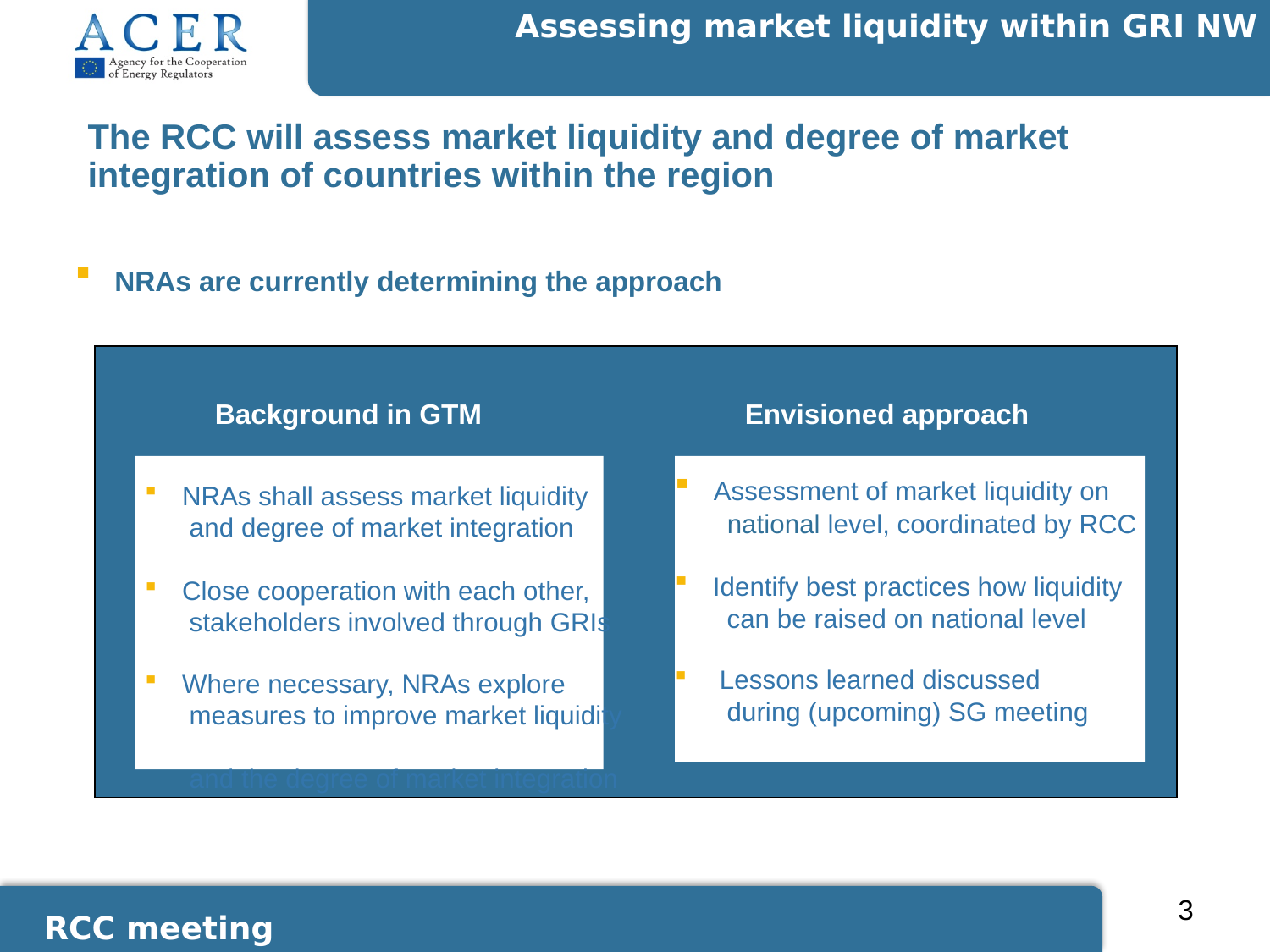

The RCC will assess market liquidity and degree of market integration of countries within the region
 NRAs are currently determining the approach

Background in GTM
Envisioned approach

 Assessment of market liquidity on
   national level, coordinated by RCC

 Identify best practices how liquidity
   can be raised on national level

  Lessons learned discussed
   during (upcoming) SG meeting

 NRAs shall assess market liquidity
  and degree of market integration

 Close cooperation with each other,
  stakeholders involved through GRIs

 Where necessary, NRAs explore
  measures to improve market liquidity
  and the degree of market integration

3